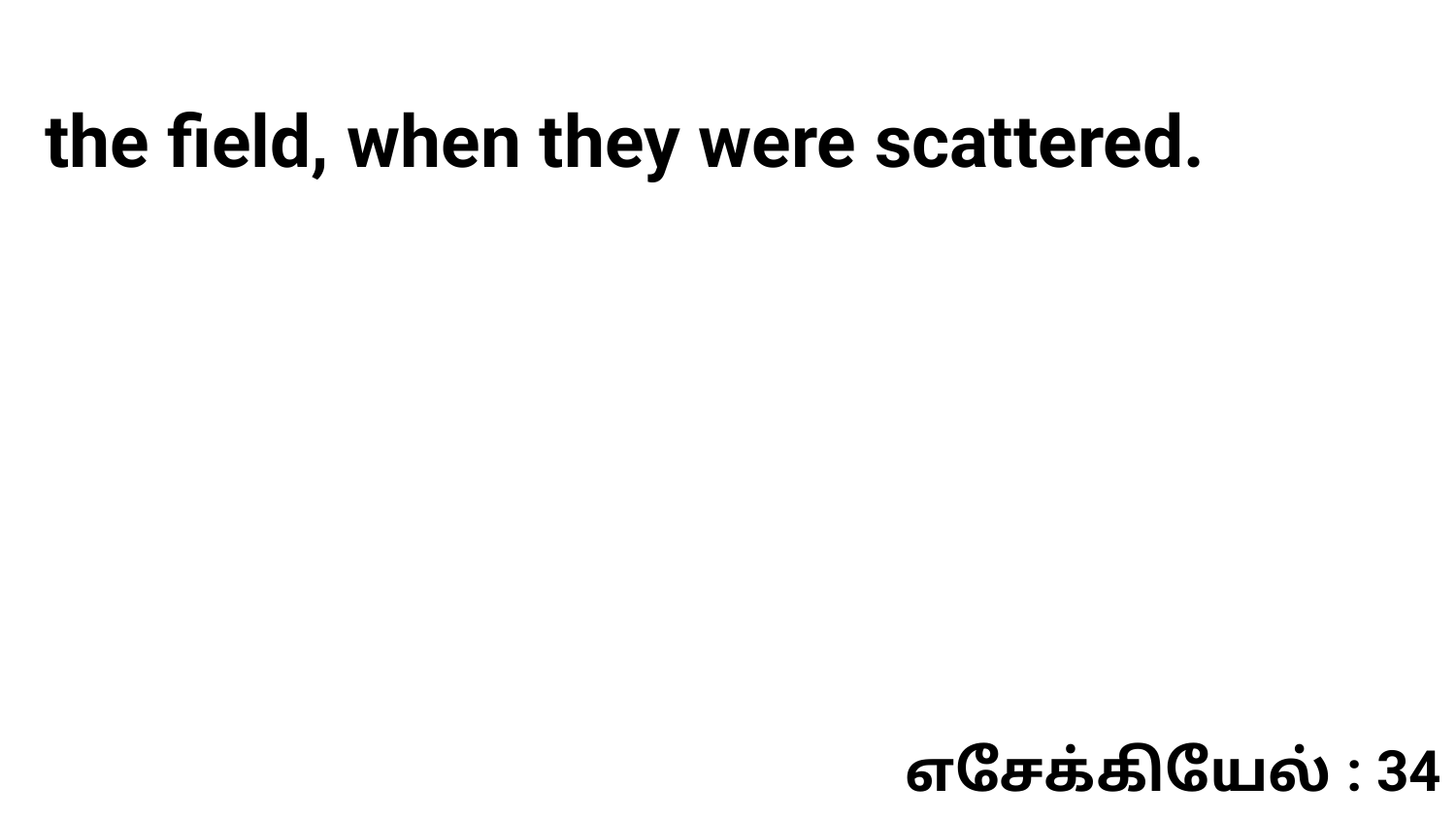

the field, when they were scattered.
எசேக்கியேல் : 34